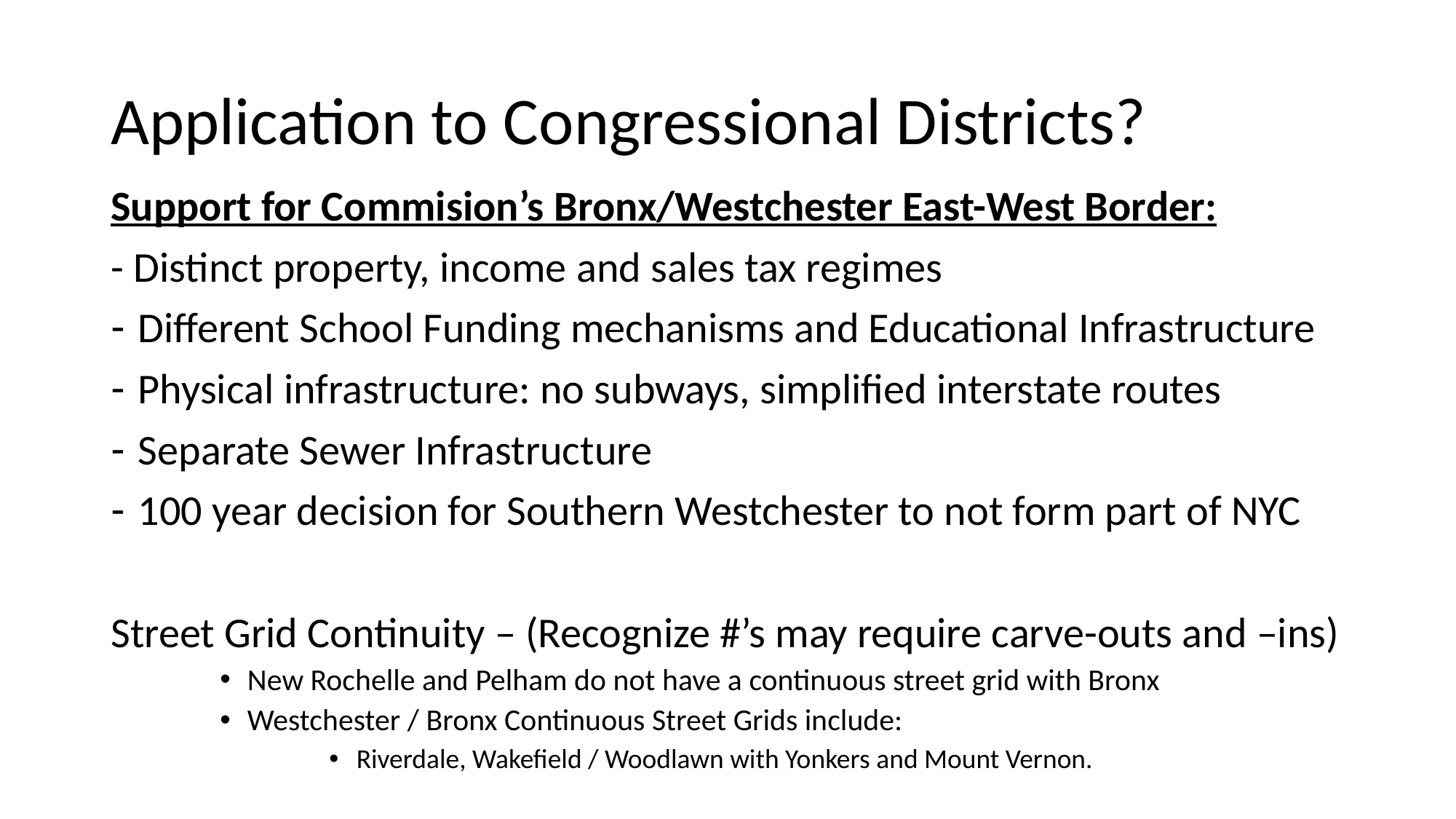

# Application to Congressional Districts?
Support for Commision’s Bronx/Westchester East-West Border:
- Distinct property, income and sales tax regimes
Different School Funding mechanisms and Educational Infrastructure
Physical infrastructure: no subways, simplified interstate routes
Separate Sewer Infrastructure
100 year decision for Southern Westchester to not form part of NYC

Street Grid Continuity – (Recognize #’s may require carve-outs and –ins)
New Rochelle and Pelham do not have a continuous street grid with Bronx
Westchester / Bronx Continuous Street Grids include:
Riverdale, Wakefield / Woodlawn with Yonkers and Mount Vernon.